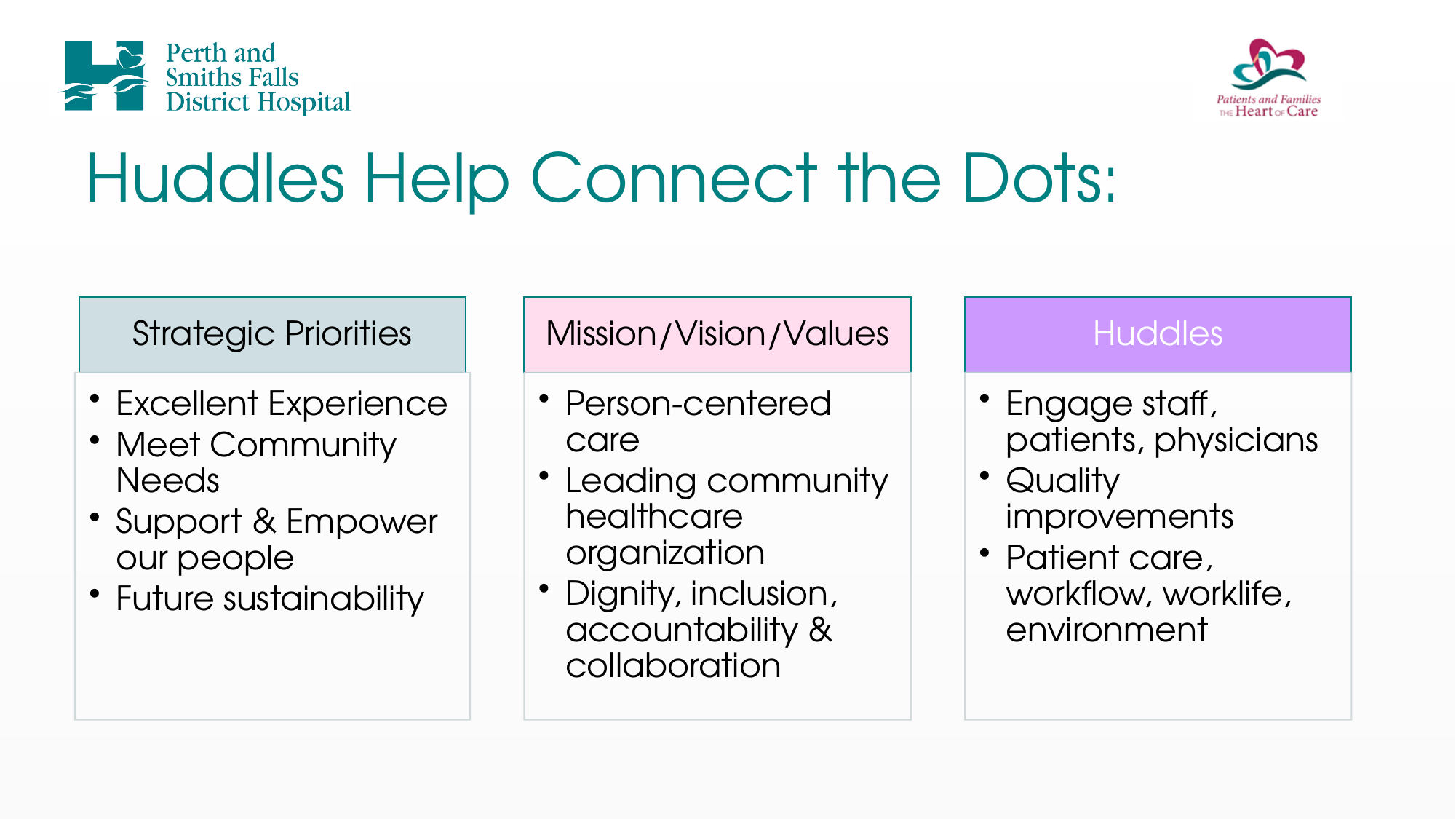

Huddles Help Connect the Dots:
Strategic Priorities
Excellent Experience
Meet Community Needs
Support & Empower our people
Future sustainability
Mission/Vision/Values
Person-centered care
Leading community healthcare organization
Dignity, inclusion, accountability & collaboration
Huddles
Engage staff, patients, physicians
Quality improvements
Patient care, workflow, worklife, environment